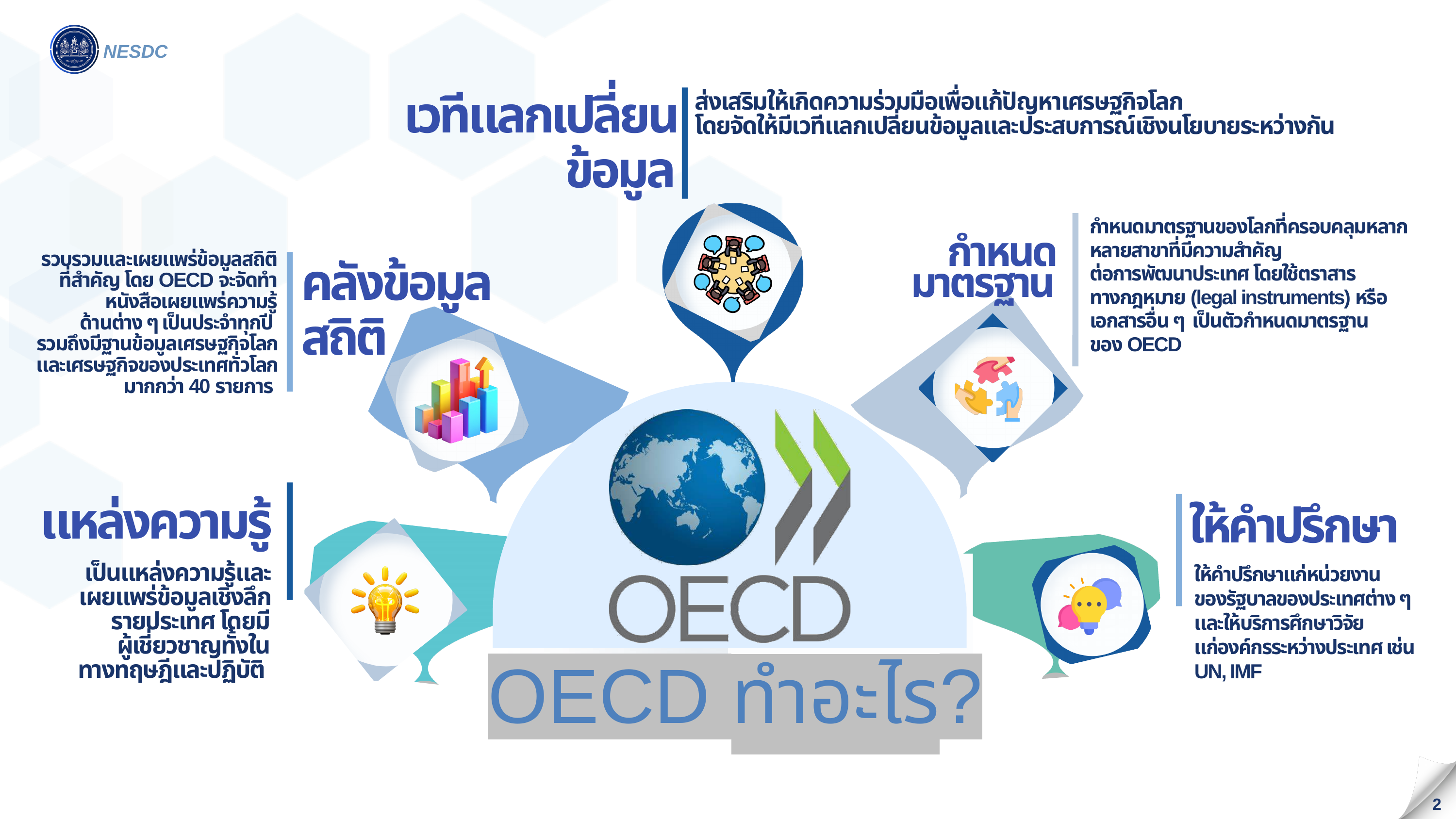

NESDC

เวทีแลกเปลี่ยนข้อมูล
ส่งเสริมให้เกิดความร่วมมือเพื่อแก้ปัญหาเศรษฐกิจโลก
โดยจัดให้มีเวทีแลกเปลี่ยนข้อมูลและประสบการณ์เชิงนโยบายระหว่างกัน

กำหนดมาตรฐานของโลกที่ครอบคลุมหลากหลายสาขาที่มีความสำคัญ
ต่อการพัฒนาประเทศ โดยใช้ตราสาร
ทางกฎหมาย (legal instruments) หรือเอกสารอื่น ๆ  เป็นตัวกำหนดมาตรฐาน
ของ OECD

กำหนดมาตรฐาน
รวบรวมและเผยแพร่ข้อมูลสถิติ
ที่สำคัญ โดย OECD จะจัดทำ
หนังสือเผยแพร่ความรู้
ด้านต่าง ๆ เป็นประจำทุกปี
รวมถึงมีฐานข้อมูลเศรษฐกิจโลกและเศรษฐกิจของประเทศทั่วโลก มากกว่า 40 รายการ

คลังข้อมูลสถิติ

แหล่งความรู้
ให้คำปรึกษา

เป็นแหล่งความรู้และเผยแพร่ข้อมูลเชิงลึกรายประเทศ โดยมี
ผู้เชี่ยวชาญทั้งใน
ทางทฤษฎีและปฏิบัติ
ให้คำปรึกษาแก่หน่วยงาน
ของรัฐบาลของประเทศต่าง ๆ  และให้บริการศึกษาวิจัย
แก่องค์กรระหว่างประเทศ เช่น UN, IMF

OECD ทำอะไร?

2